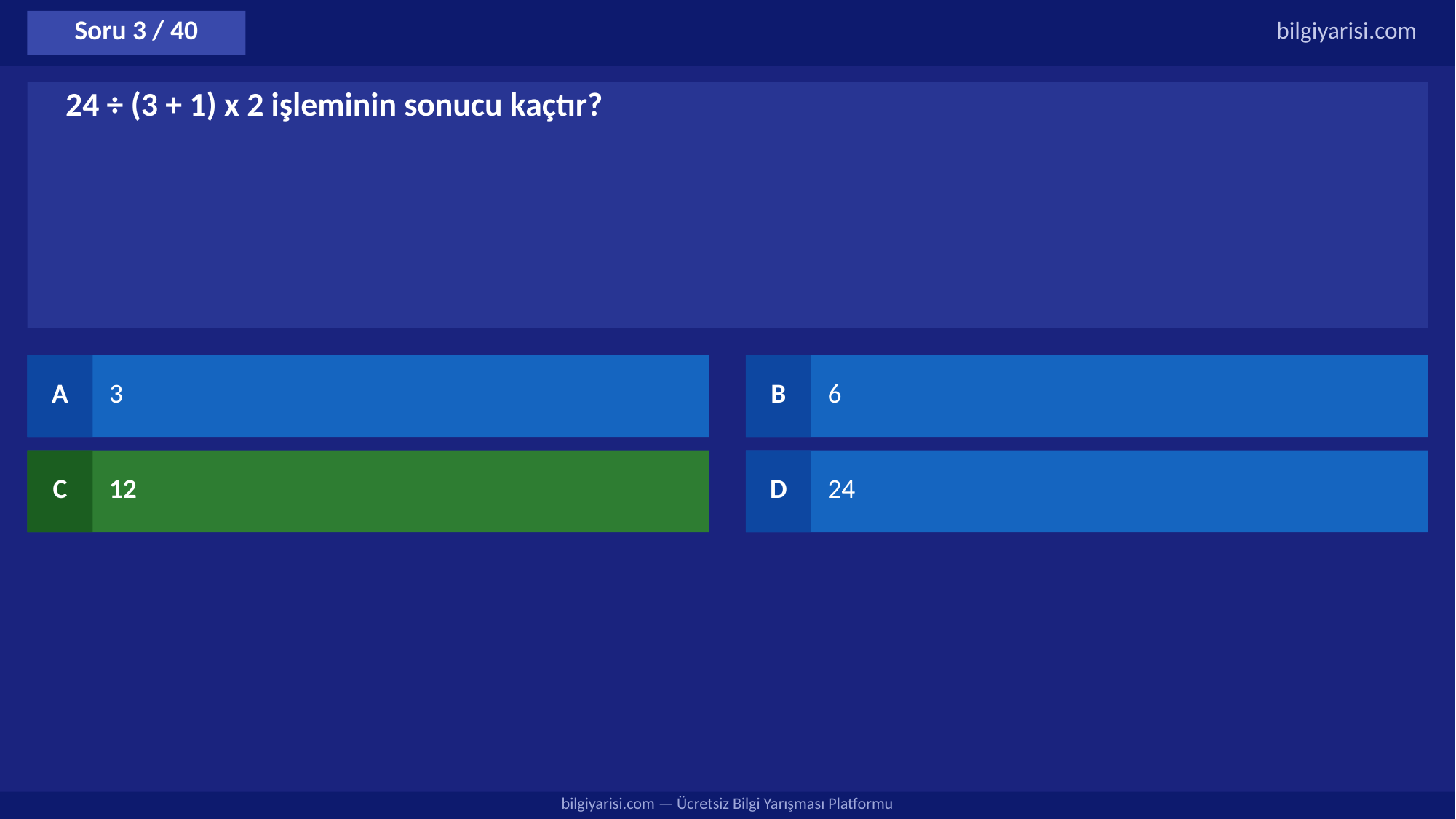

Soru 3 / 40
bilgiyarisi.com

24 ÷ (3 + 1) x 2 işleminin sonucu kaçtır?

A
3

B
6

C
12

D
24
bilgiyarisi.com — Ücretsiz Bilgi Yarışması Platformu